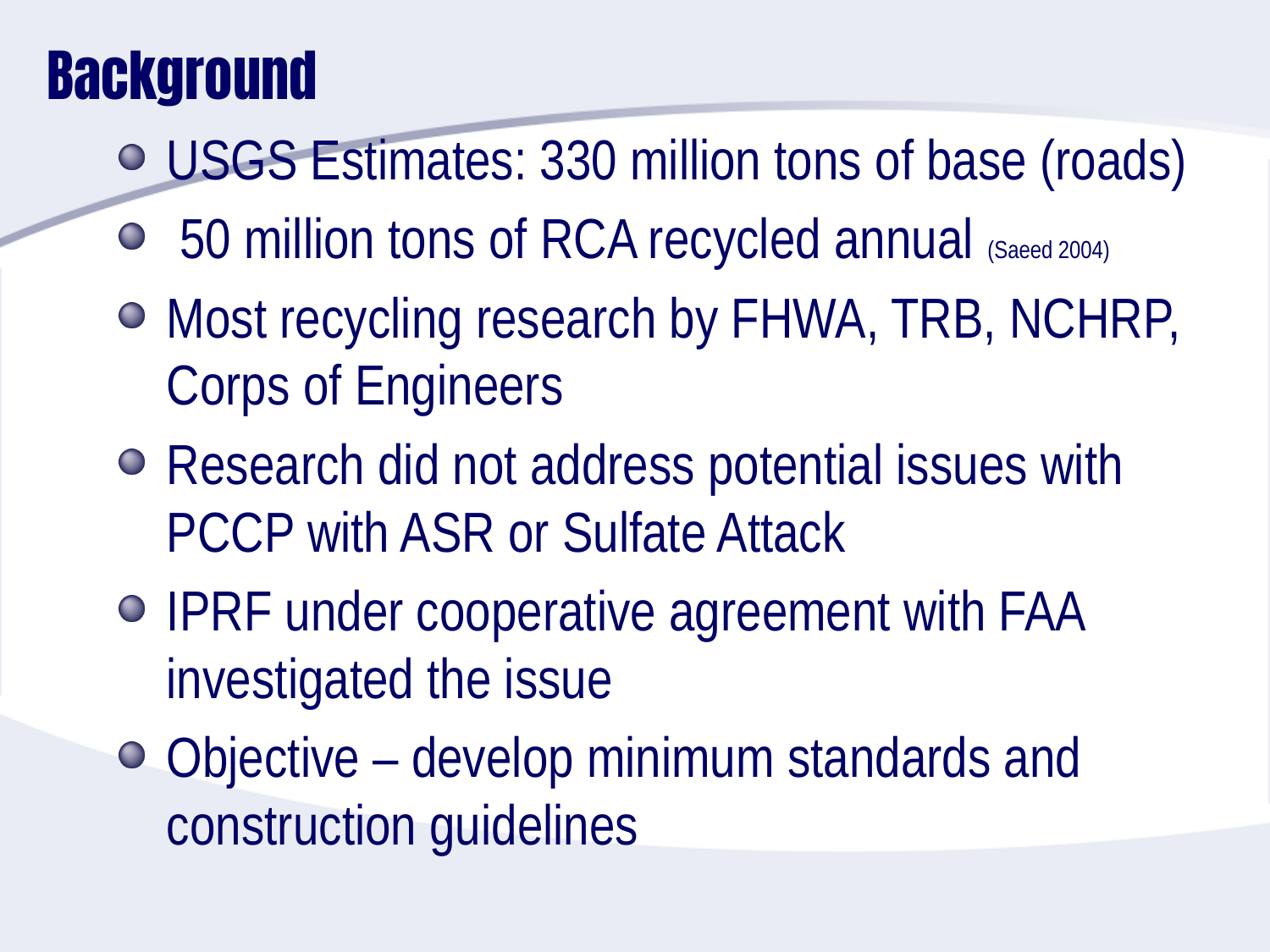

# Background
USGS Estimates: 330 million tons of base (roads)
 50 million tons of RCA recycled annual (Saeed 2004)
Most recycling research by FHWA, TRB, NCHRP, Corps of Engineers
Research did not address potential issues with PCCP with ASR or Sulfate Attack
IPRF under cooperative agreement with FAA investigated the issue
Objective – develop minimum standards and construction guidelines